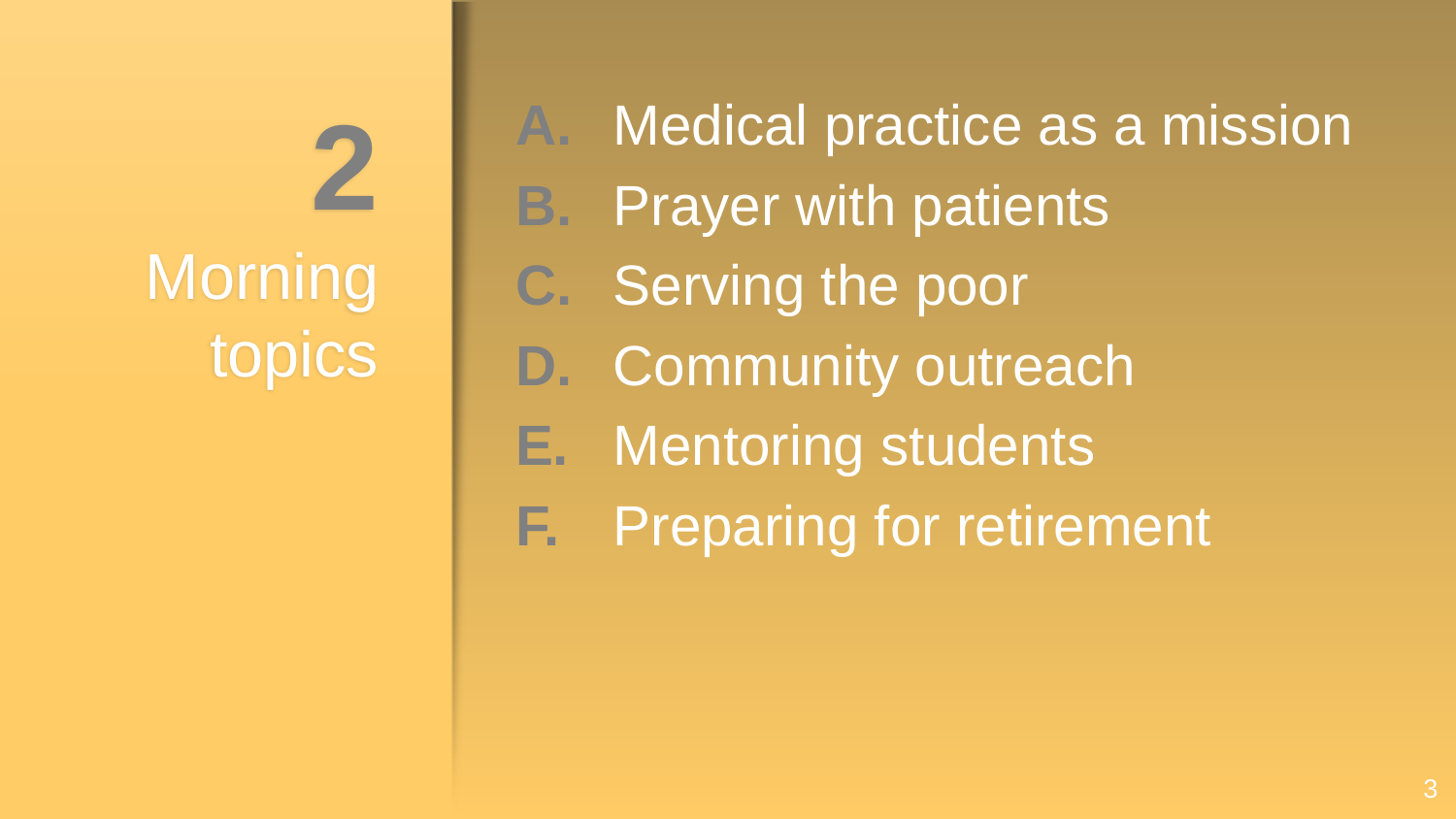

# 2 Morning topics
 Medical practice as a mission
 Prayer with patients
 Serving the poor
 Community outreach
 Mentoring students
 Preparing for retirement
3